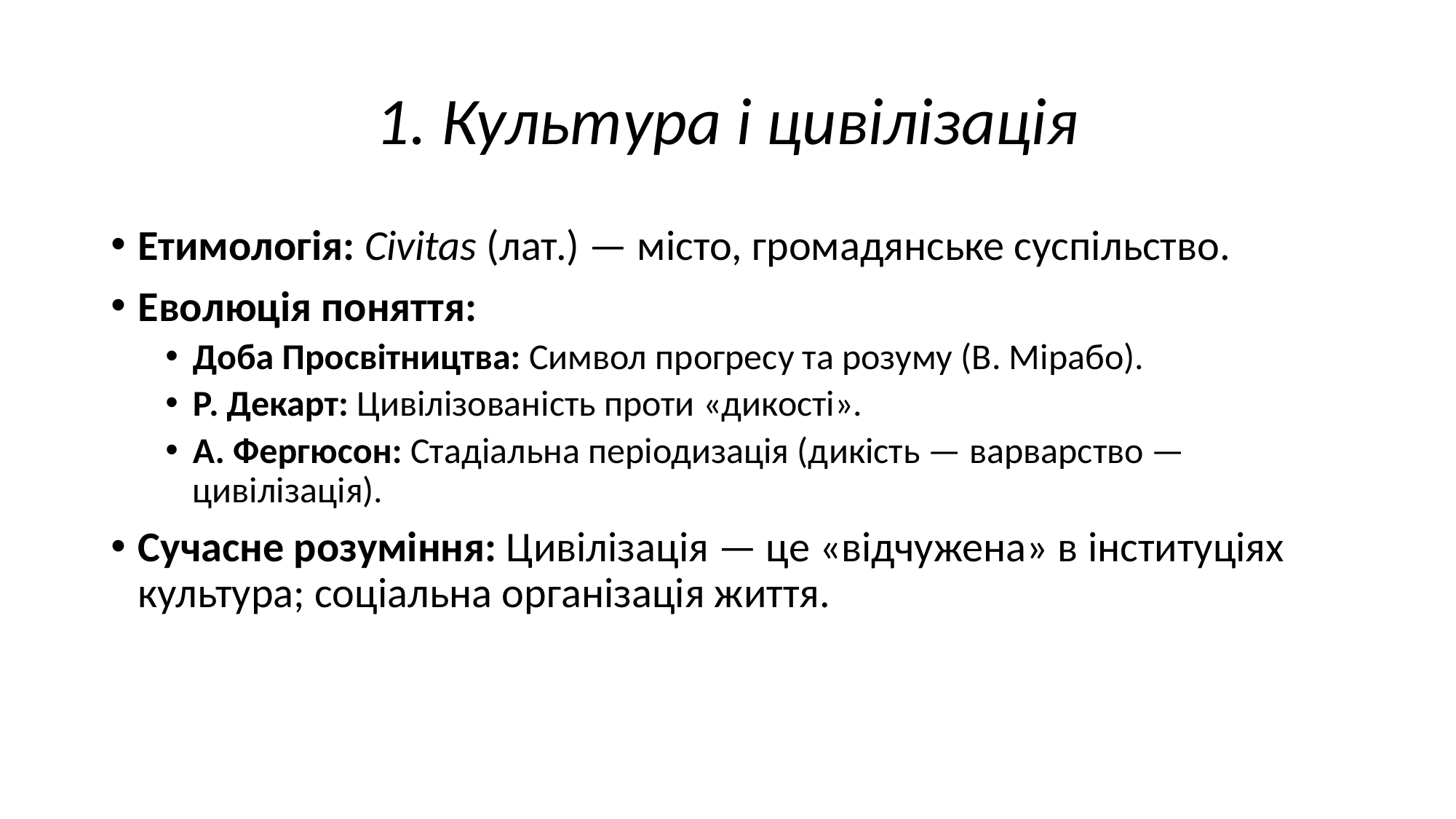

# 1. Культура і цивілізація
Етимологія: Civitas (лат.) — місто, громадянське суспільство.
Еволюція поняття:
Доба Просвітництва: Символ прогресу та розуму (В. Мірабо).
Р. Декарт: Цивілізованість проти «дикості».
А. Фергюсон: Стадіальна періодизація (дикість — варварство — цивілізація).
Сучасне розуміння: Цивілізація — це «відчужена» в інституціях культура; соціальна організація життя.